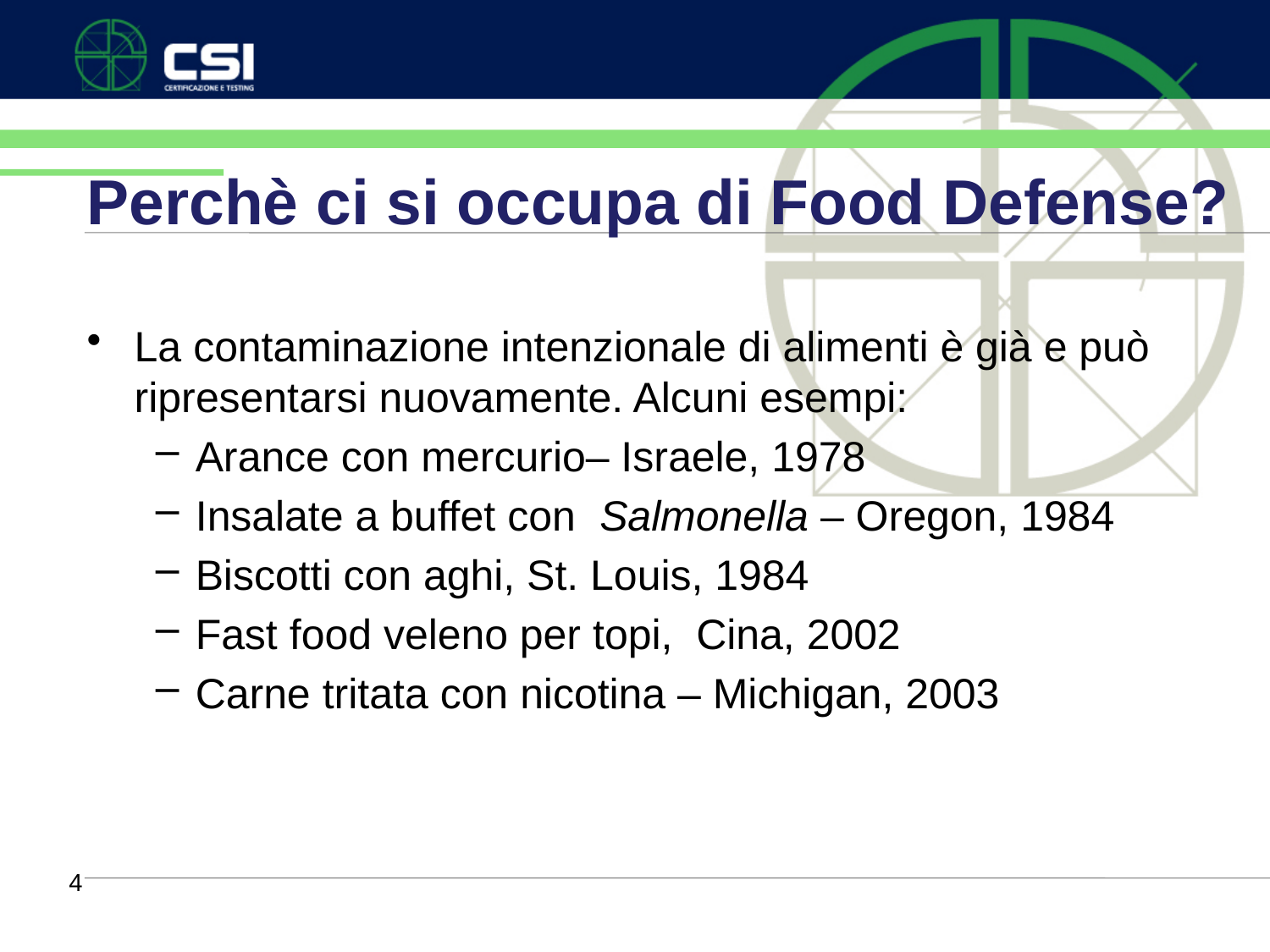

# Perchè ci si occupa di Food Defense?

La contaminazione intenzionale di alimenti è già e può ripresentarsi nuovamente. Alcuni esempi:
Arance con mercurio– Israele, 1978
Insalate a buffet con  Salmonella – Oregon, 1984
Biscotti con aghi, St. Louis, 1984
Fast food veleno per topi,  Cina, 2002
Carne tritata con nicotina – Michigan, 2003
4